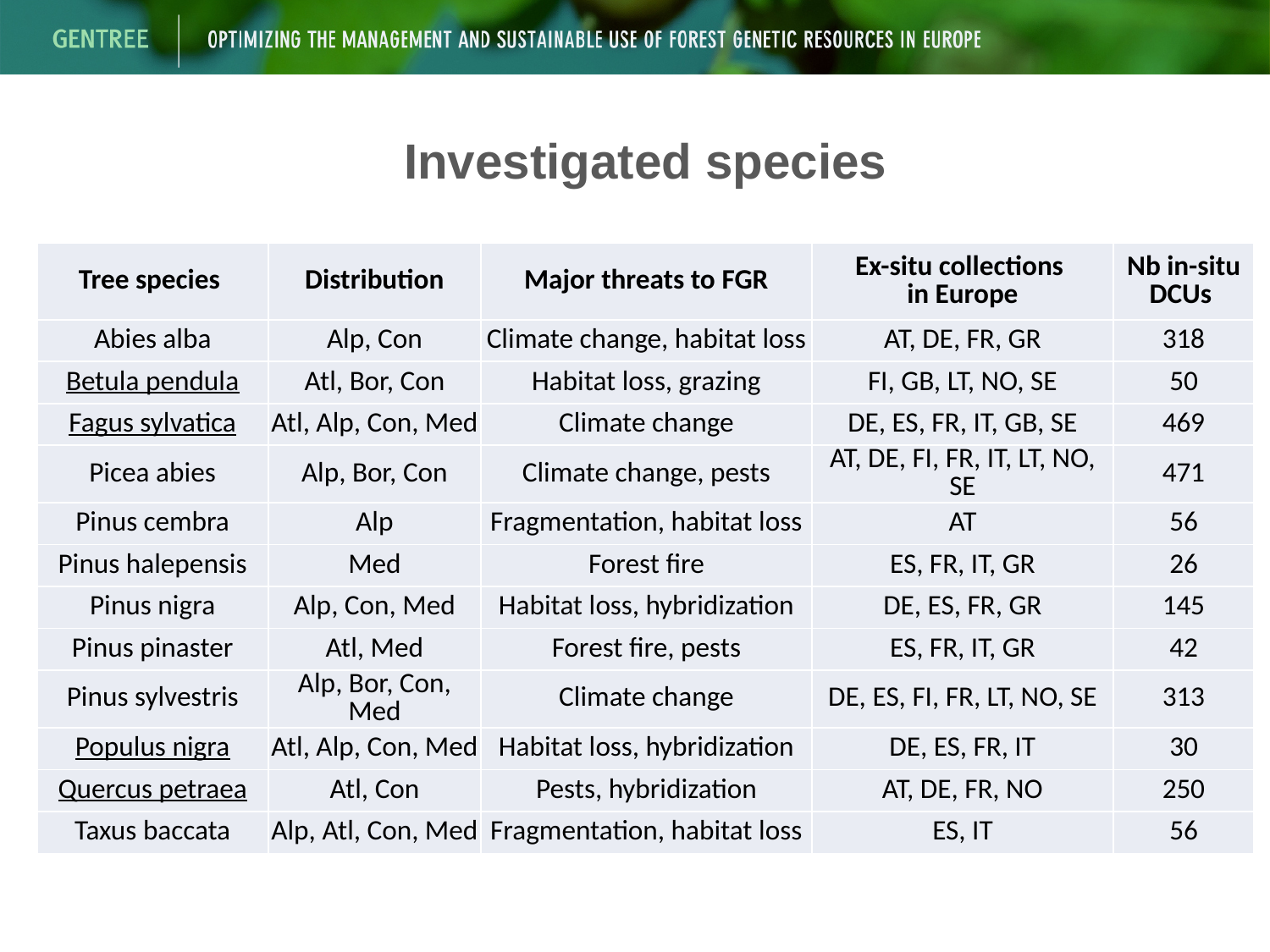

# Investigated species
| Tree species | Distribution | Major threats to FGR | Ex-situ collections in Europe | Nb in-situ DCUs |
| --- | --- | --- | --- | --- |
| Abies alba | Alp, Con | Climate change, habitat loss | AT, DE, FR, GR | 318 |
| Betula pendula | Atl, Bor, Con | Habitat loss, grazing | FI, GB, LT, NO, SE | 50 |
| Fagus sylvatica | Atl, Alp, Con, Med | Climate change | DE, ES, FR, IT, GB, SE | 469 |
| Picea abies | Alp, Bor, Con | Climate change, pests | AT, DE, FI, FR, IT, LT, NO, SE | 471 |
| Pinus cembra | Alp | Fragmentation, habitat loss | AT | 56 |
| Pinus halepensis | Med | Forest fire | ES, FR, IT, GR | 26 |
| Pinus nigra | Alp, Con, Med | Habitat loss, hybridization | DE, ES, FR, GR | 145 |
| Pinus pinaster | Atl, Med | Forest fire, pests | ES, FR, IT, GR | 42 |
| Pinus sylvestris | Alp, Bor, Con, Med | Climate change | DE, ES, FI, FR, LT, NO, SE | 313 |
| Populus nigra | Atl, Alp, Con, Med | Habitat loss, hybridization | DE, ES, FR, IT | 30 |
| Quercus petraea | Atl, Con | Pests, hybridization | AT, DE, FR, NO | 250 |
| Taxus baccata | Alp, Atl, Con, Med | Fragmentation, habitat loss | ES, IT | 56 |